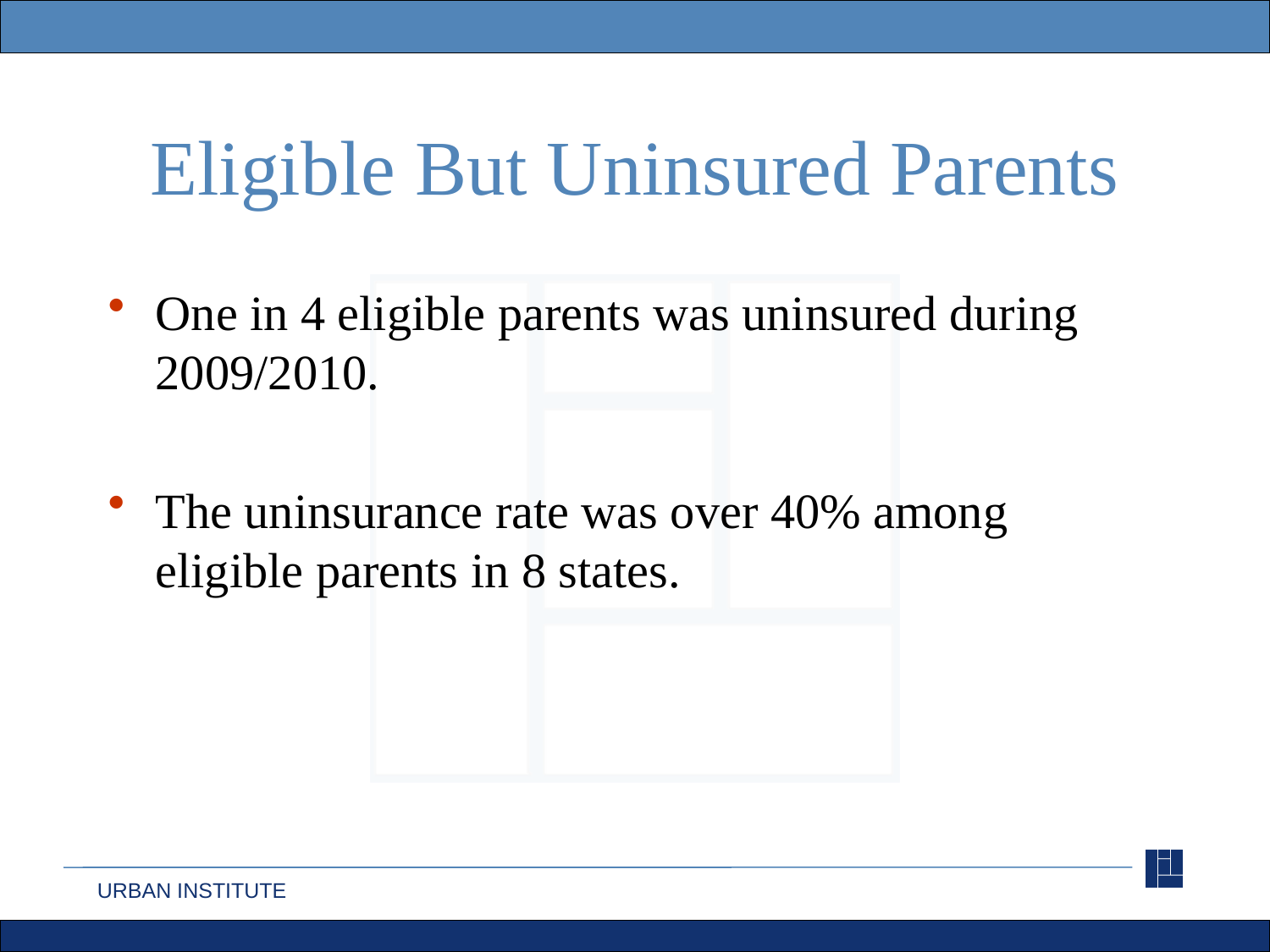

# Eligible But Uninsured Parents
One in 4 eligible parents was uninsured during 2009/2010.

The uninsurance rate was over 40% among eligible parents in 8 states.